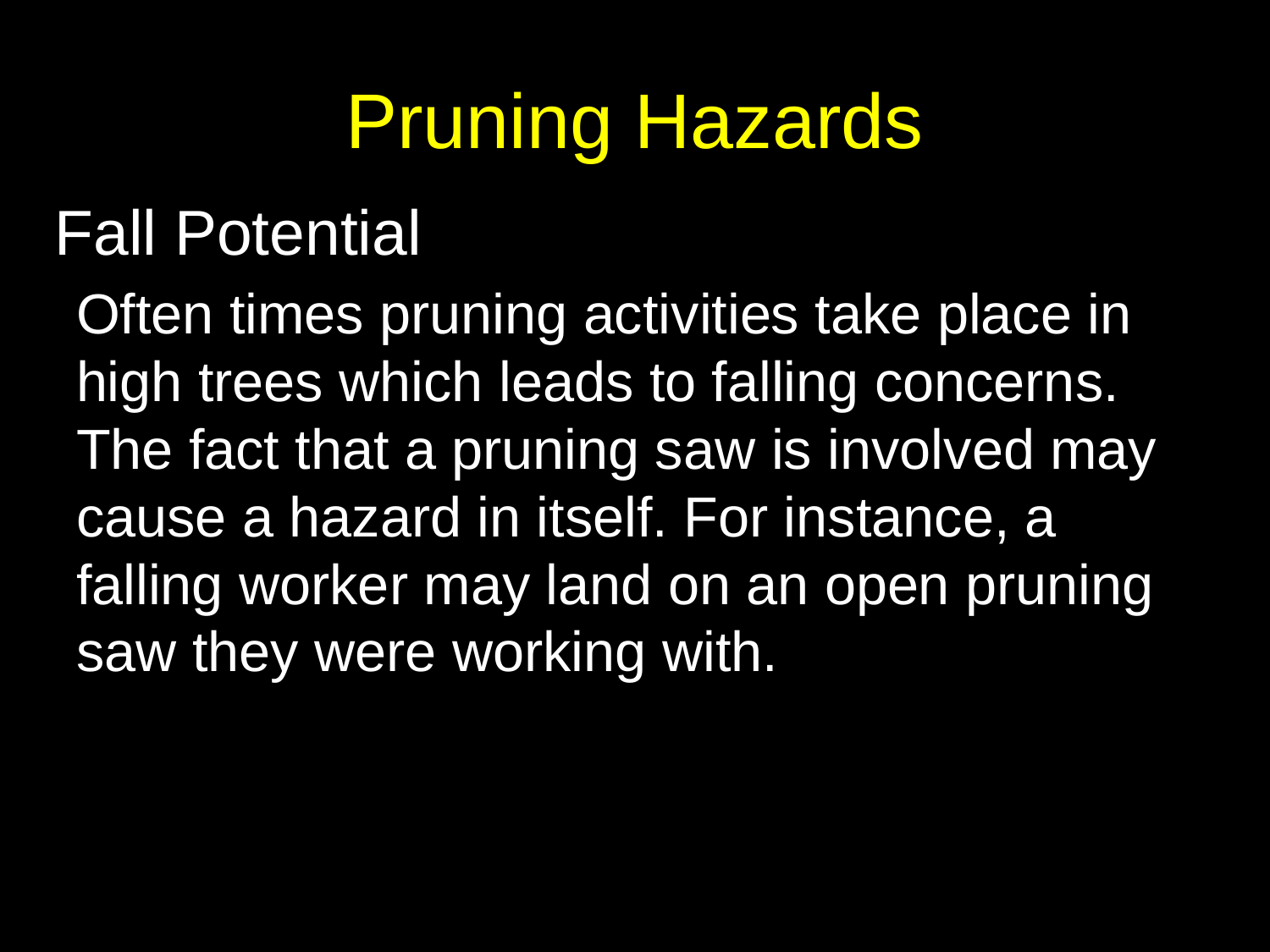

# Pruning Hazards
Fall Potential
Often times pruning activities take place in high trees which leads to falling concerns. The fact that a pruning saw is involved may cause a hazard in itself. For instance, a falling worker may land on an open pruning saw they were working with.